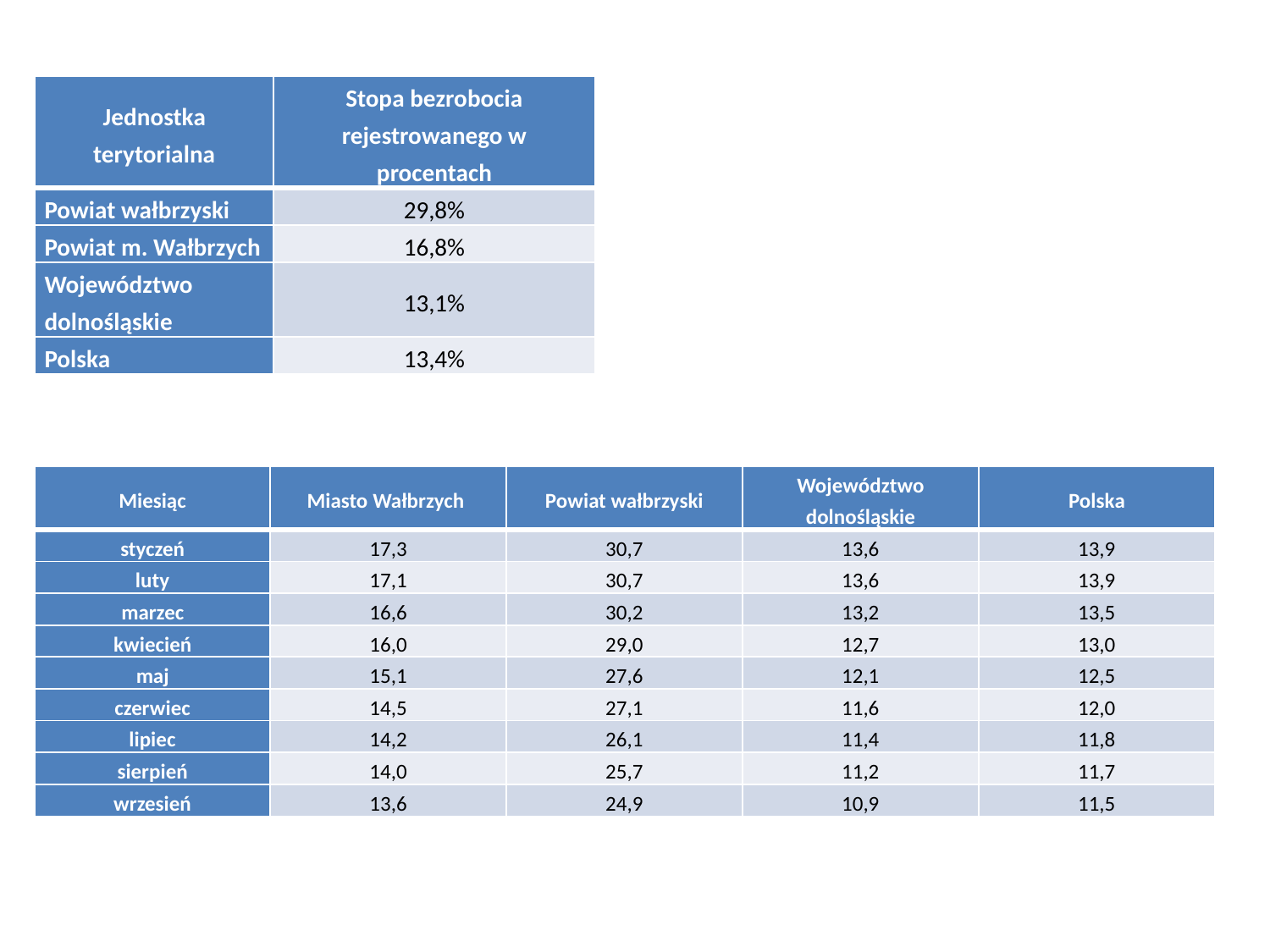

| Jednostka terytorialna | Stopa bezrobocia rejestrowanego w procentach |
| --- | --- |
| Powiat wałbrzyski | 29,8% |
| Powiat m. Wałbrzych | 16,8% |
| Województwo dolnośląskie | 13,1% |
| Polska | 13,4% |
| Miesiąc | Miasto Wałbrzych | Powiat wałbrzyski | Województwo dolnośląskie | Polska |
| --- | --- | --- | --- | --- |
| styczeń | 17,3 | 30,7 | 13,6 | 13,9 |
| luty | 17,1 | 30,7 | 13,6 | 13,9 |
| marzec | 16,6 | 30,2 | 13,2 | 13,5 |
| kwiecień | 16,0 | 29,0 | 12,7 | 13,0 |
| maj | 15,1 | 27,6 | 12,1 | 12,5 |
| czerwiec | 14,5 | 27,1 | 11,6 | 12,0 |
| lipiec | 14,2 | 26,1 | 11,4 | 11,8 |
| sierpień | 14,0 | 25,7 | 11,2 | 11,7 |
| wrzesień | 13,6 | 24,9 | 10,9 | 11,5 |